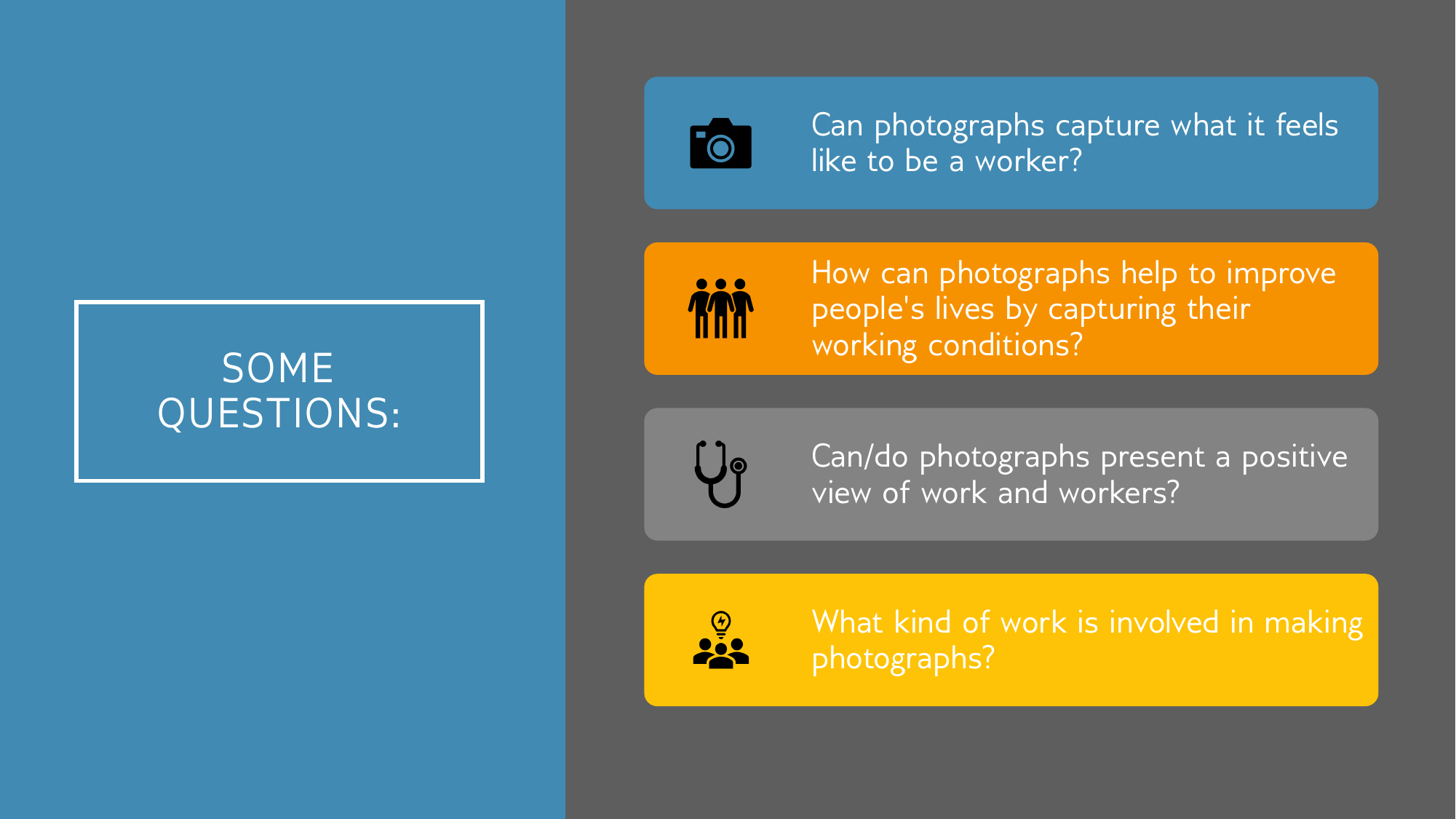

Can photographs capture what it feels like to be a worker?
How can photographs help to improve people's lives by capturing their working conditions?
Can/do photographs present a positive view of work and workers?
What kind of work is involved in making photographs?
# Some questions: